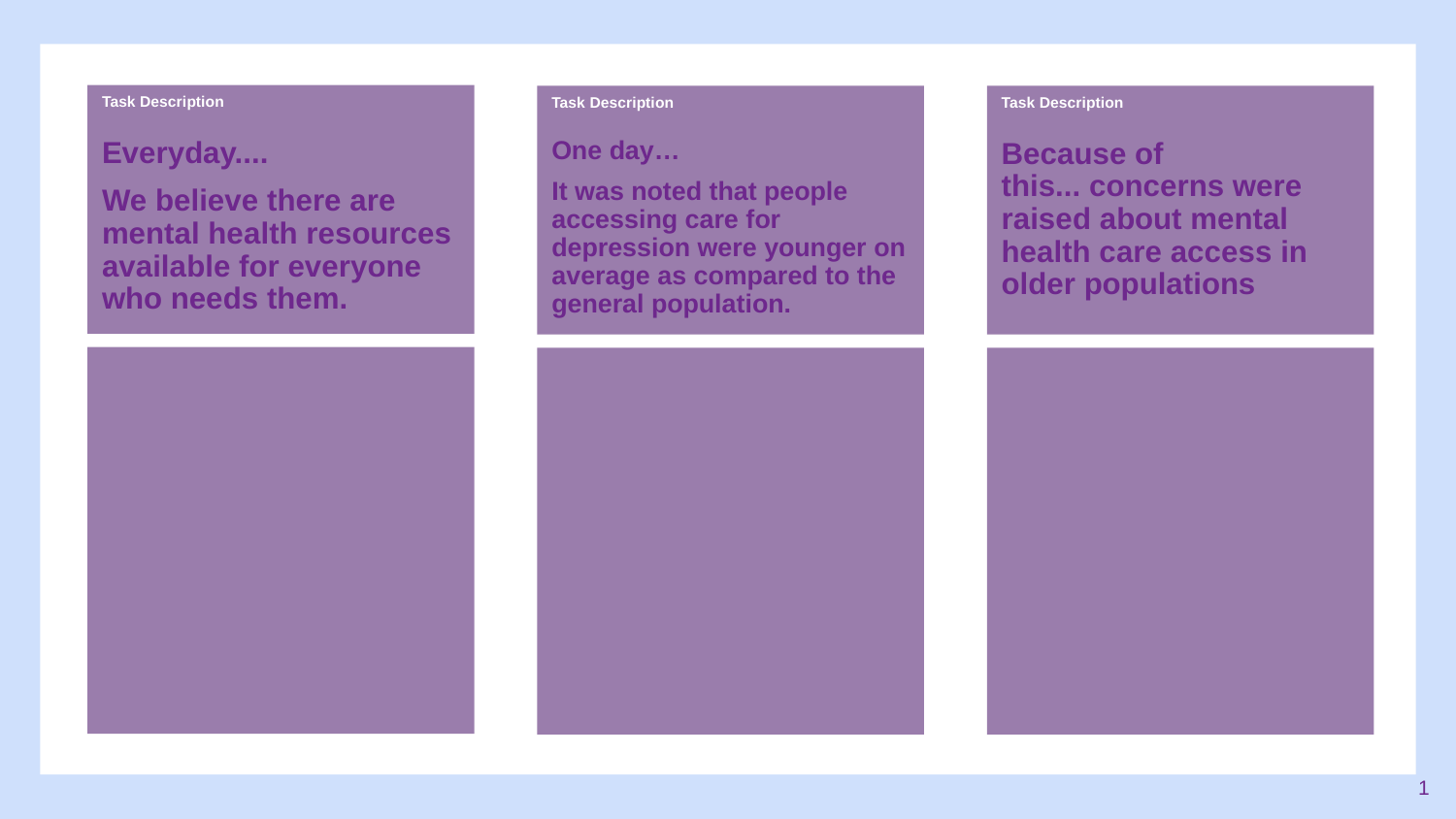

Everyday....
We believe there are mental health resources available for everyone who needs them.
One day…
It was noted that people accessing care for depression were younger on average as compared to the general population.
Because of this... concerns were raised about mental health care access in older populations

1